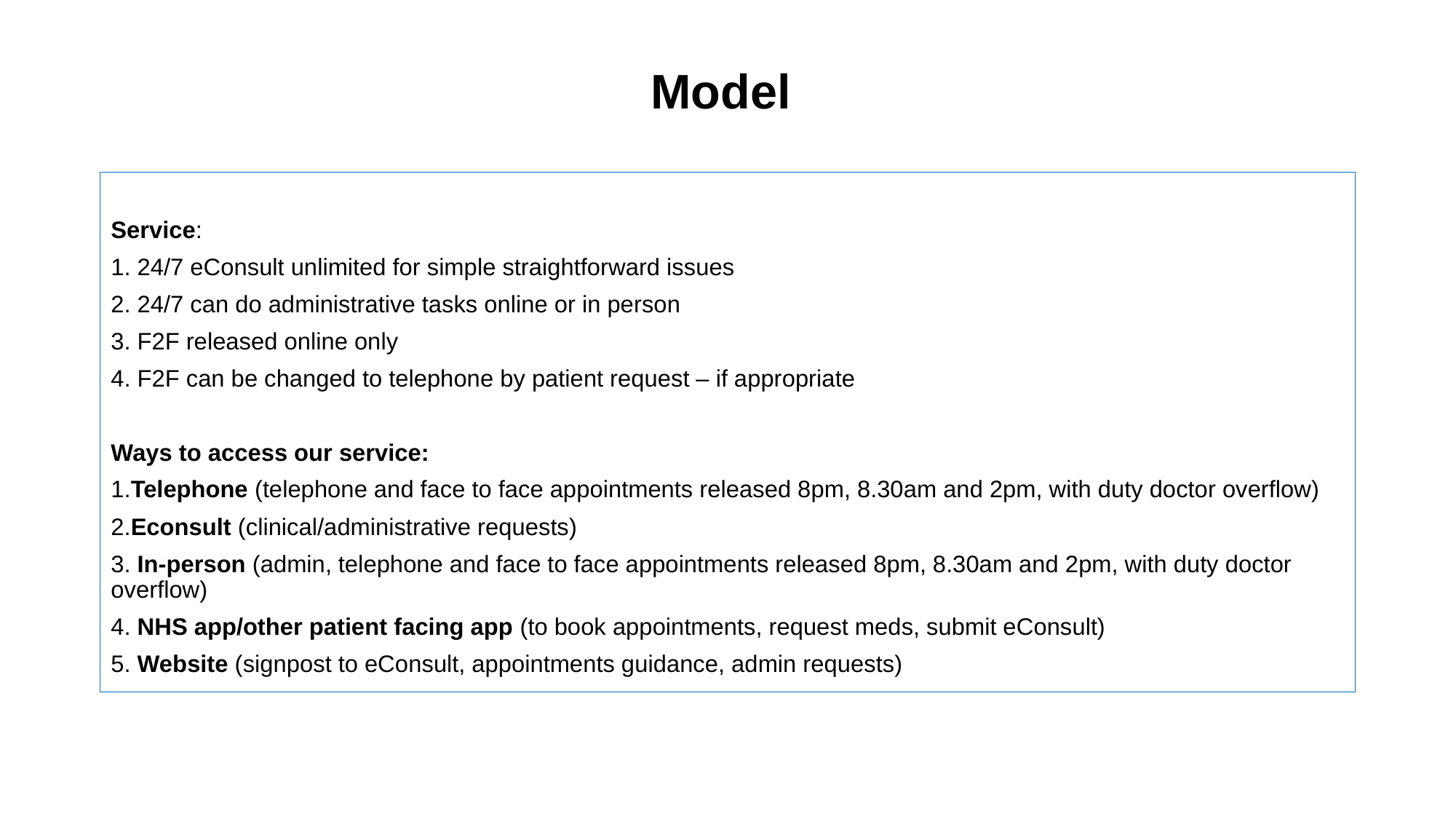

# Model

Service:
1. 24/7 eConsult unlimited for simple straightforward issues
2. 24/7 can do administrative tasks online or in person
3. F2F released online only
4. F2F can be changed to telephone by patient request – if appropriate

Ways to access our service:
1.Telephone (telephone and face to face appointments released 8pm, 8.30am and 2pm, with duty doctor overflow)
2.Econsult (clinical/administrative requests)
3. In-person (admin, telephone and face to face appointments released 8pm, 8.30am and 2pm, with duty doctor overflow)
4. NHS app/other patient facing app (to book appointments, request meds, submit eConsult)
5. Website (signpost to eConsult, appointments guidance, admin requests)